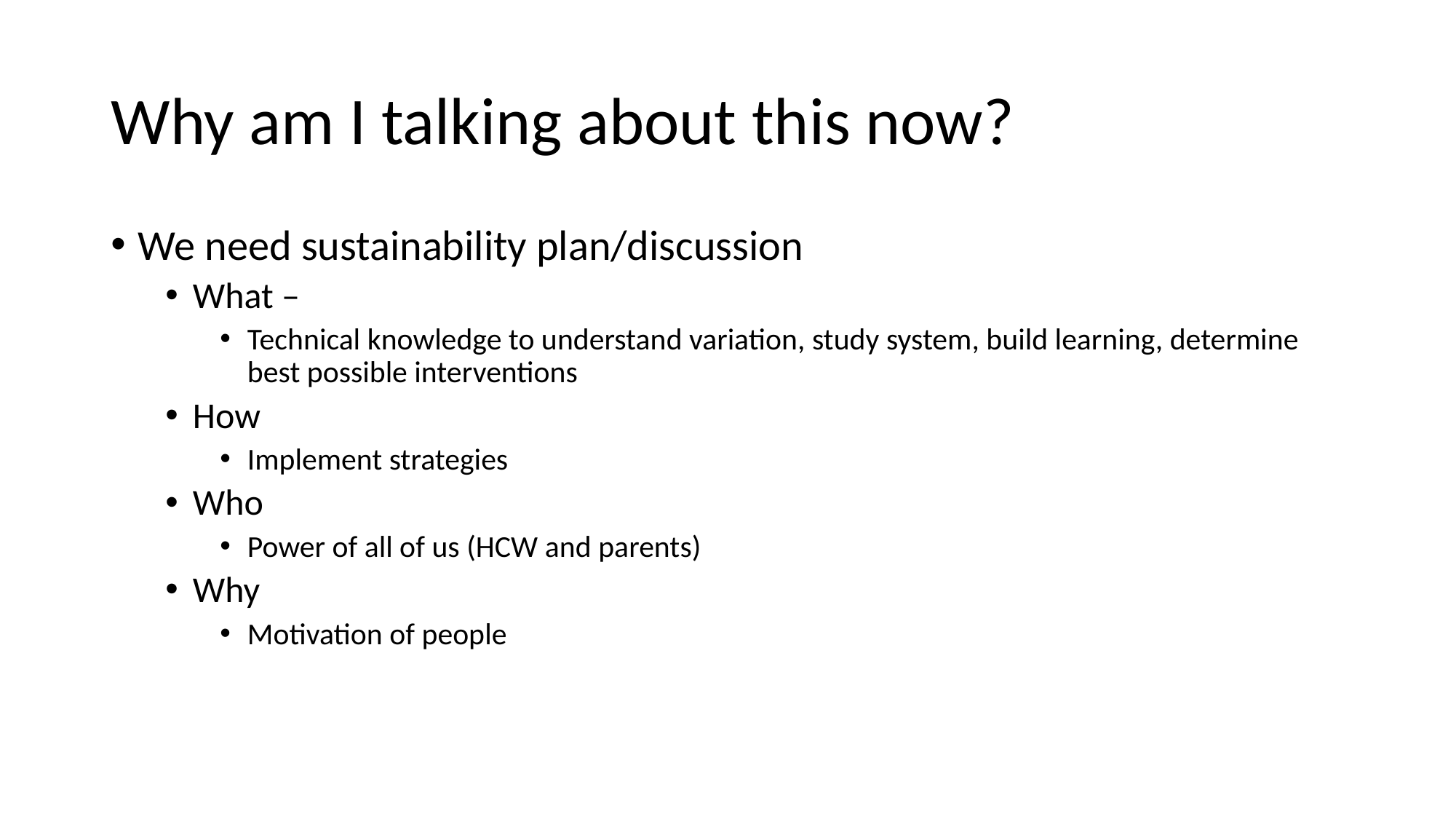

# Why am I talking about this now?
We need sustainability plan/discussion
What –
Technical knowledge to understand variation, study system, build learning, determine best possible interventions
How
Implement strategies
Who
Power of all of us (HCW and parents)
Why
Motivation of people